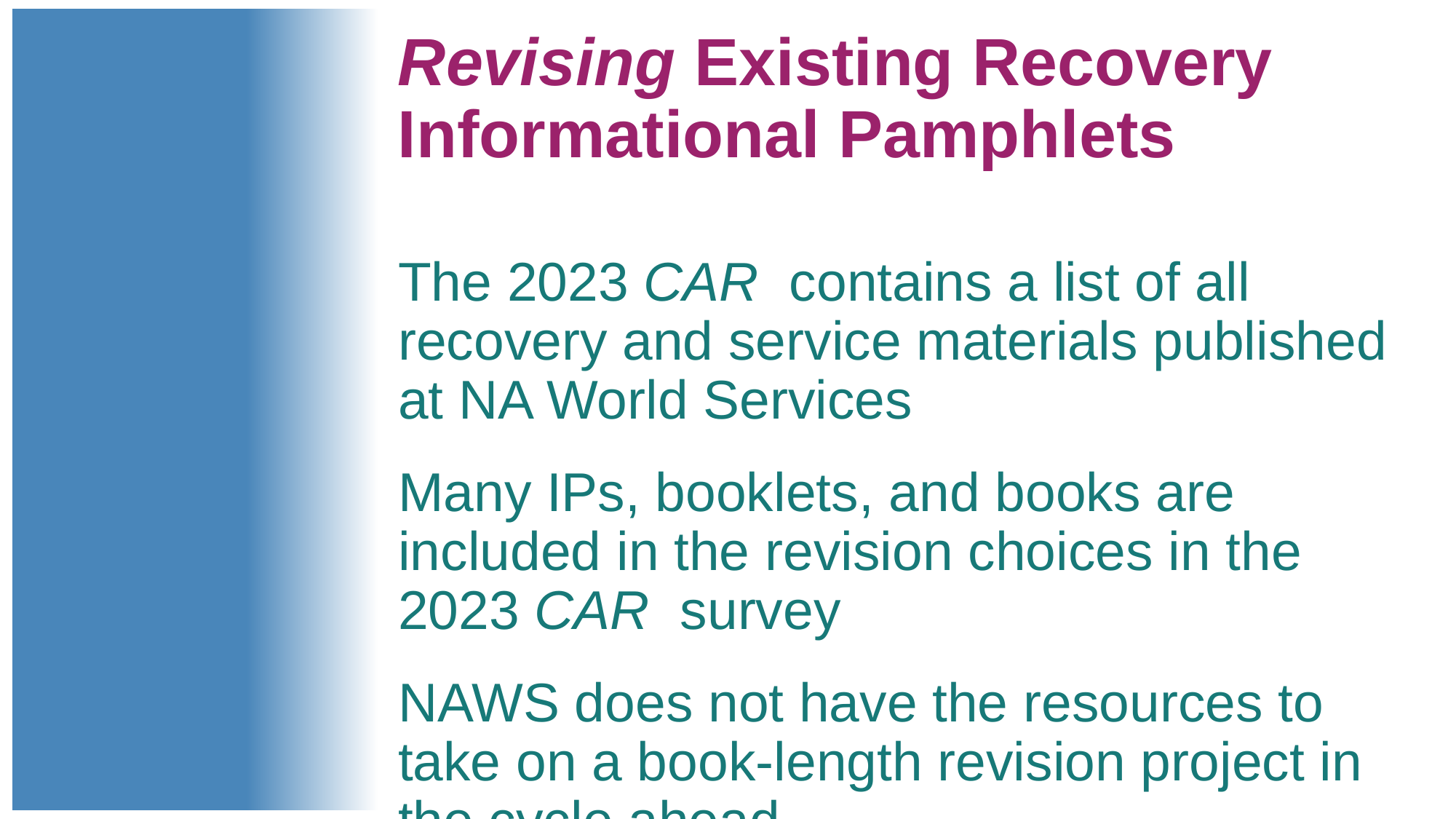

Revising Existing Recovery Informational Pamphlets
The 2023 CAR  contains a list of all recovery and service materials published at NA World Services
Many IPs, booklets, and books are included in the revision choices in the 2023 CAR  survey
NAWS does not have the resources to take on a book-length revision project in the cycle ahead